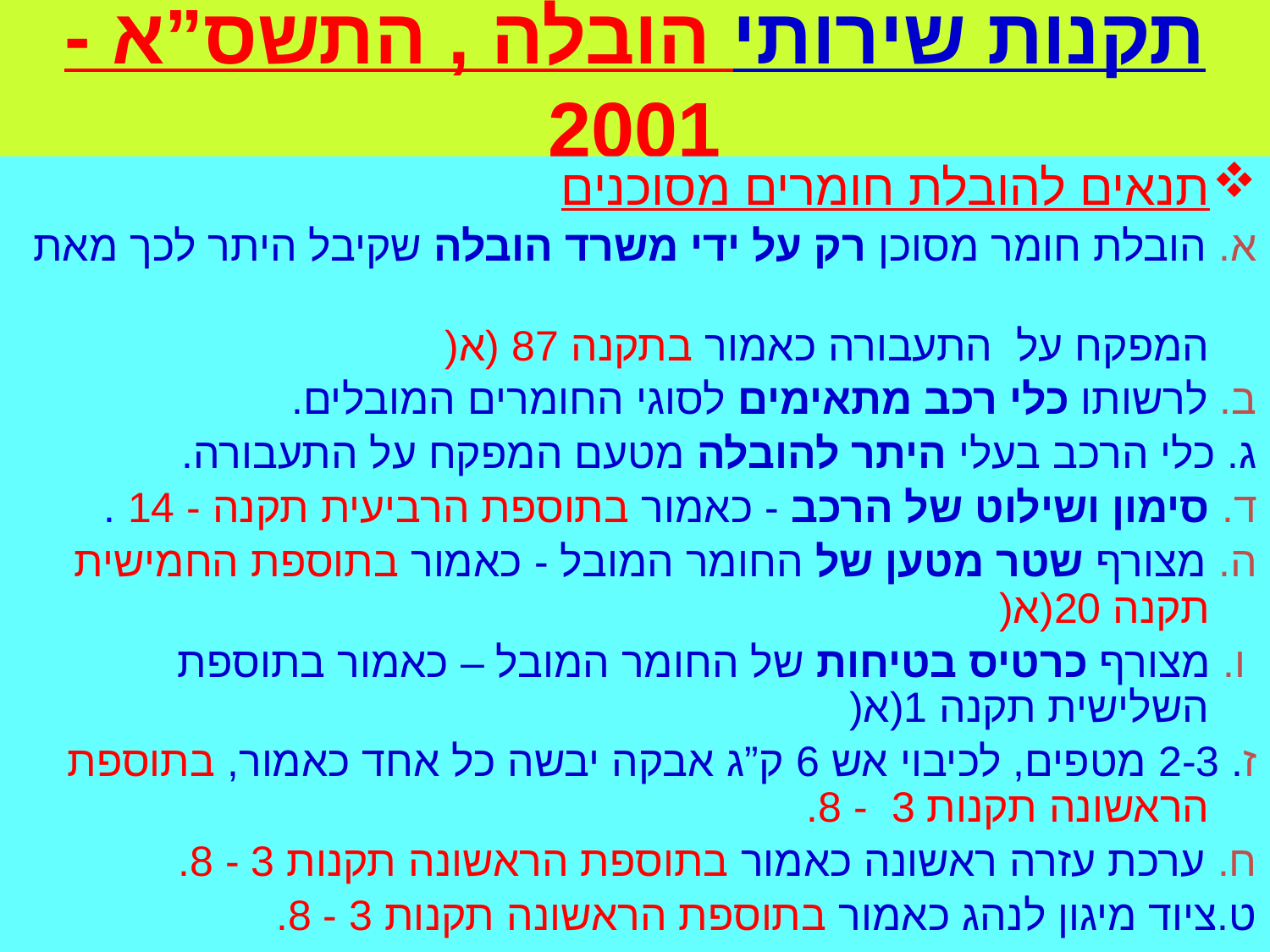

# תקנות שירותי הובלה , התשס”א - 2001
תנאים להובלת חומרים מסוכנים
א. הובלת חומר מסוכן רק על ידי משרד הובלה שקיבל היתר לכך מאת
    המפקח על  התעבורה כאמור בתקנה 87 (א(
ב. לרשותו כלי רכב מתאימים לסוגי החומרים המובלים.
ג. כלי הרכב בעלי היתר להובלה מטעם המפקח על התעבורה.
ד. סימון ושילוט של הרכב - כאמור בתוספת הרביעית תקנה - 14 .
ה. מצורף שטר מטען של החומר המובל - כאמור בתוספת החמישית תקנה 20(א(
 ו. מצורף כרטיס בטיחות של החומר המובל – כאמור בתוספת השלישית תקנה 1(א(
ז. 2-3 מטפים, לכיבוי אש 6 ק”ג אבקה יבשה כל אחד כאמור, בתוספת הראשונה תקנות 3  - 8.
ח. ערכת עזרה ראשונה כאמור בתוספת הראשונה תקנות 3 - 8.
ט.ציוד מיגון לנהג כאמור בתוספת הראשונה תקנות 3 - 8.

5